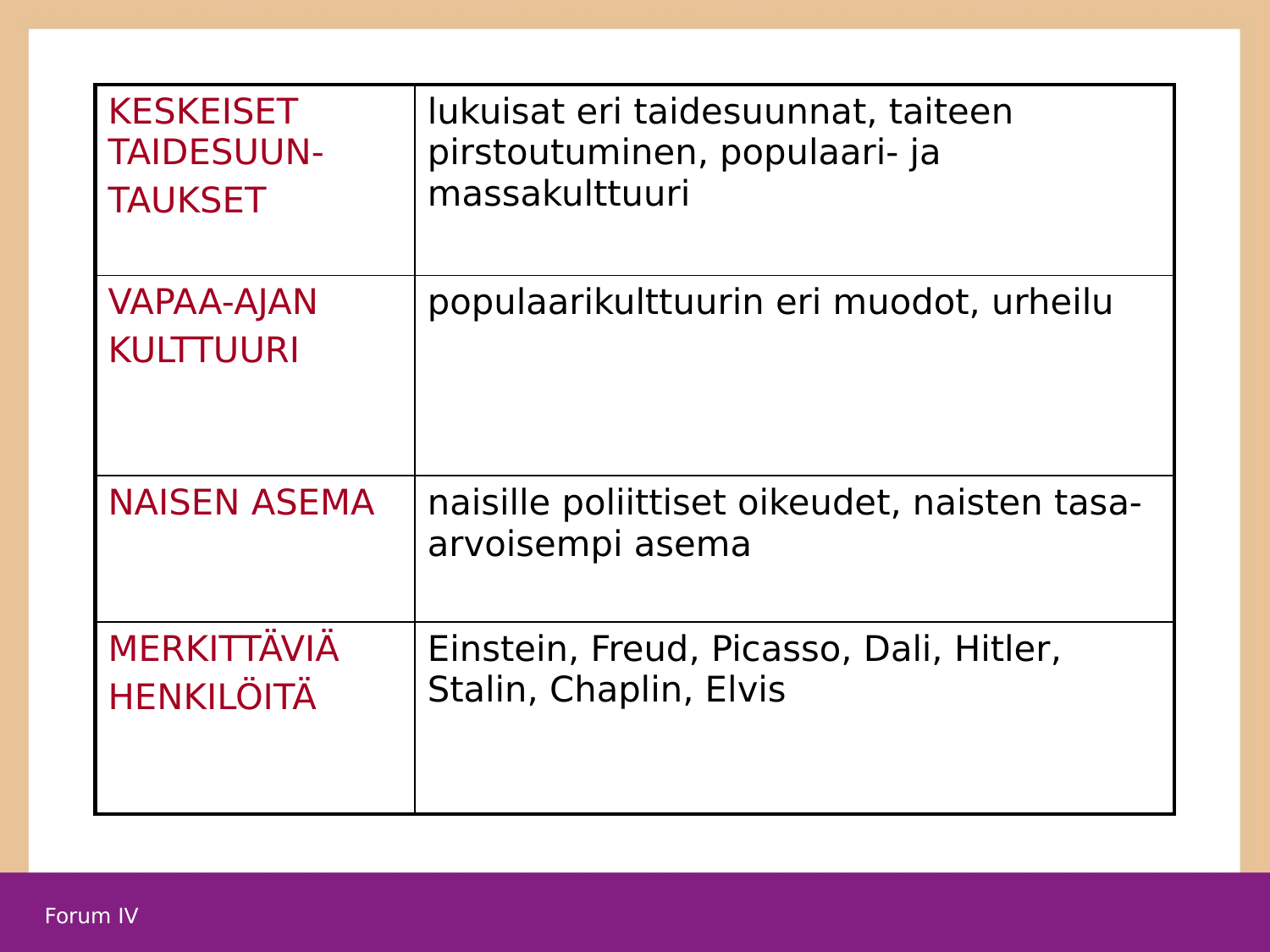

| KESKEISET TAIDESUUN- TAUKSET | lukuisat eri taidesuunnat, taiteen pirstoutuminen, populaari- ja massakulttuuri |
| --- | --- |
| VAPAA-AJAN KULTTUURI | populaarikulttuurin eri muodot, urheilu |
| NAISEN ASEMA | naisille poliittiset oikeudet, naisten tasa-arvoisempi asema |
| MERKITTÄVIÄ HENKILÖITÄ | Einstein, Freud, Picasso, Dali, Hitler, Stalin, Chaplin, Elvis |